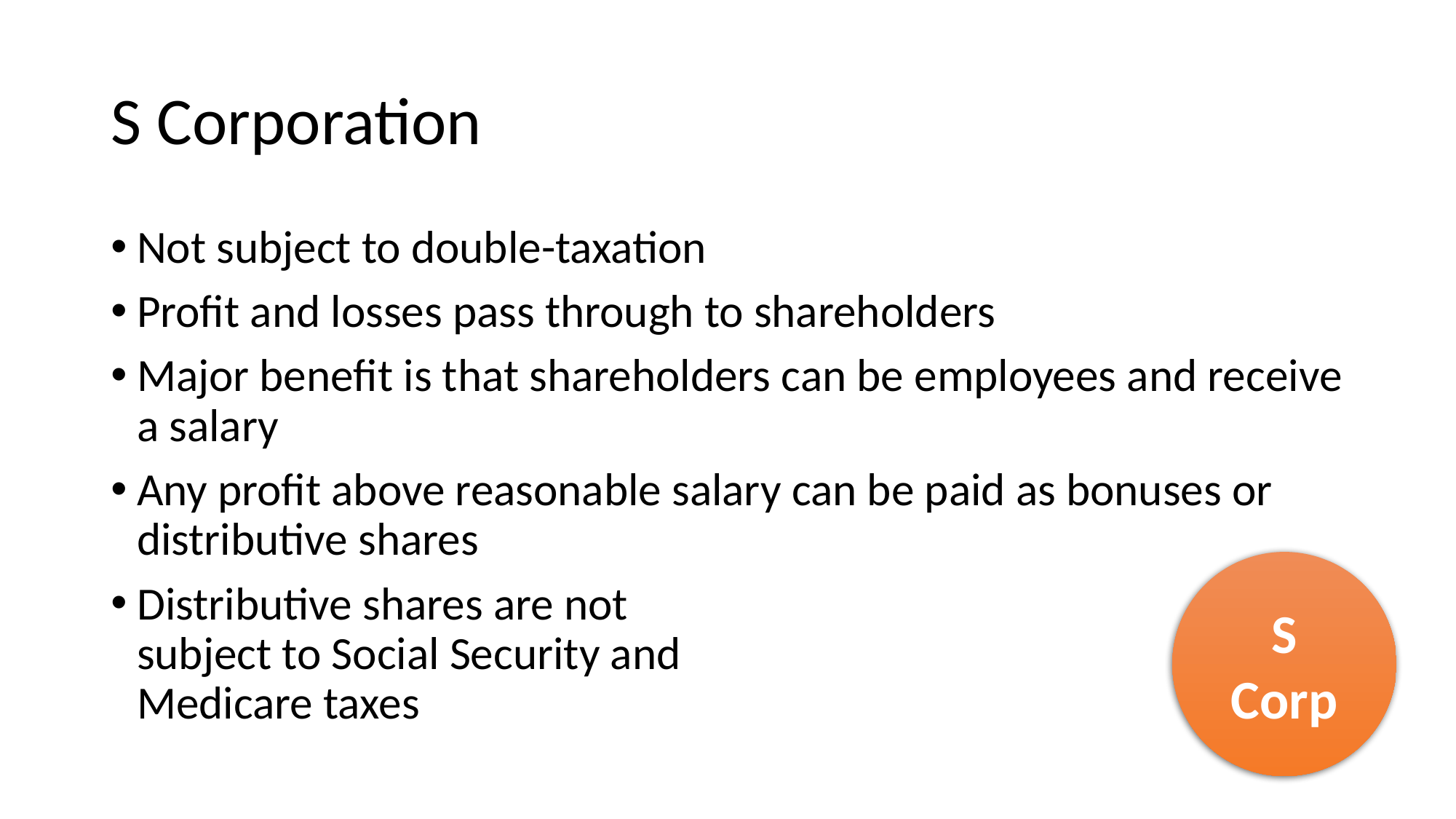

# S Corporation
Not subject to double-taxation
Profit and losses pass through to shareholders
Major benefit is that shareholders can be employees and receive a salary
Any profit above reasonable salary can be paid as bonuses or distributive shares
Distributive shares are not
subject to Social Security and
Medicare taxes
S
Corp